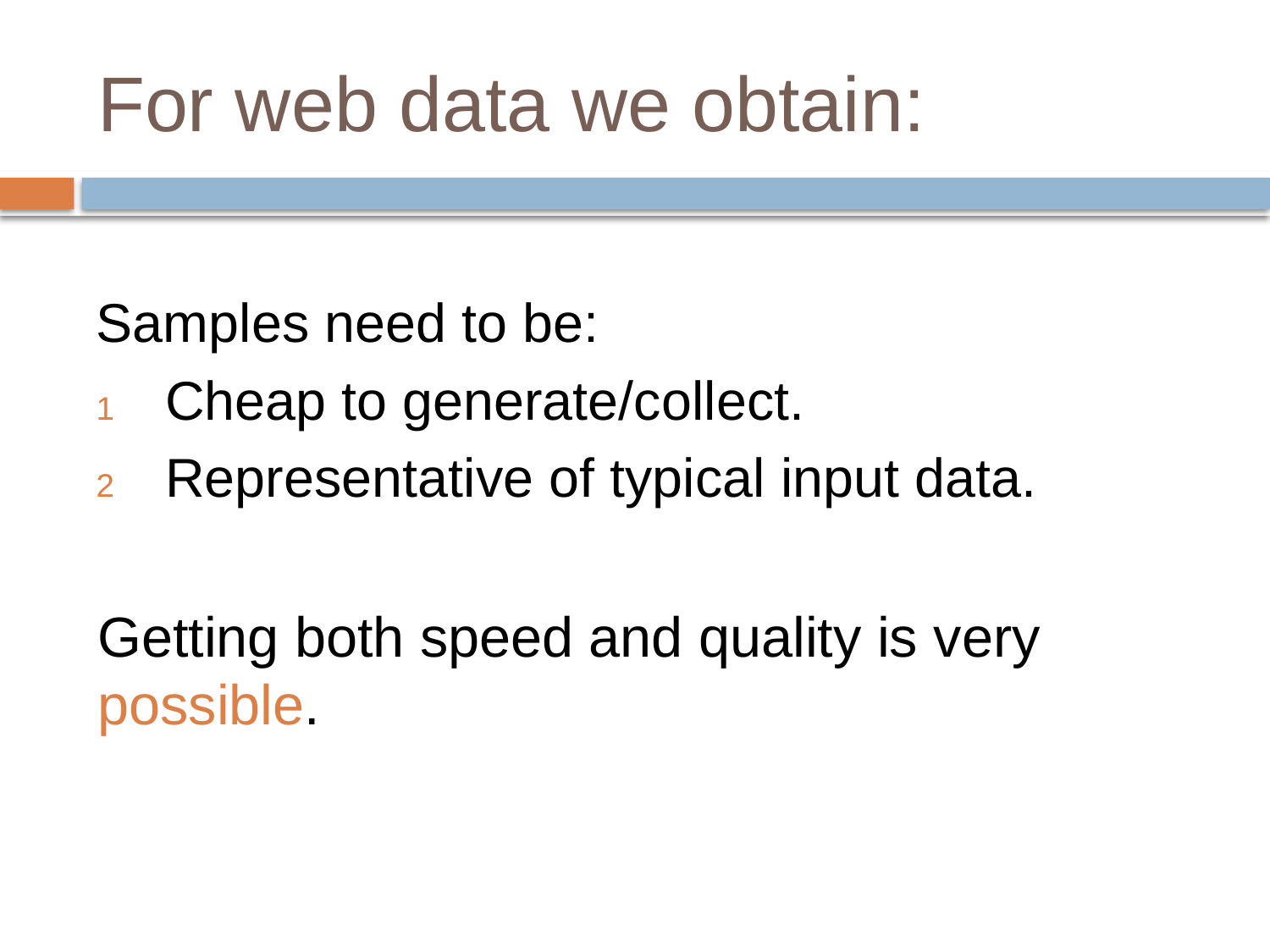

# For web data we obtain:
Samples need to be:
Cheap to generate/collect.
Representative of typical input data.
Getting both speed and quality is very possible.